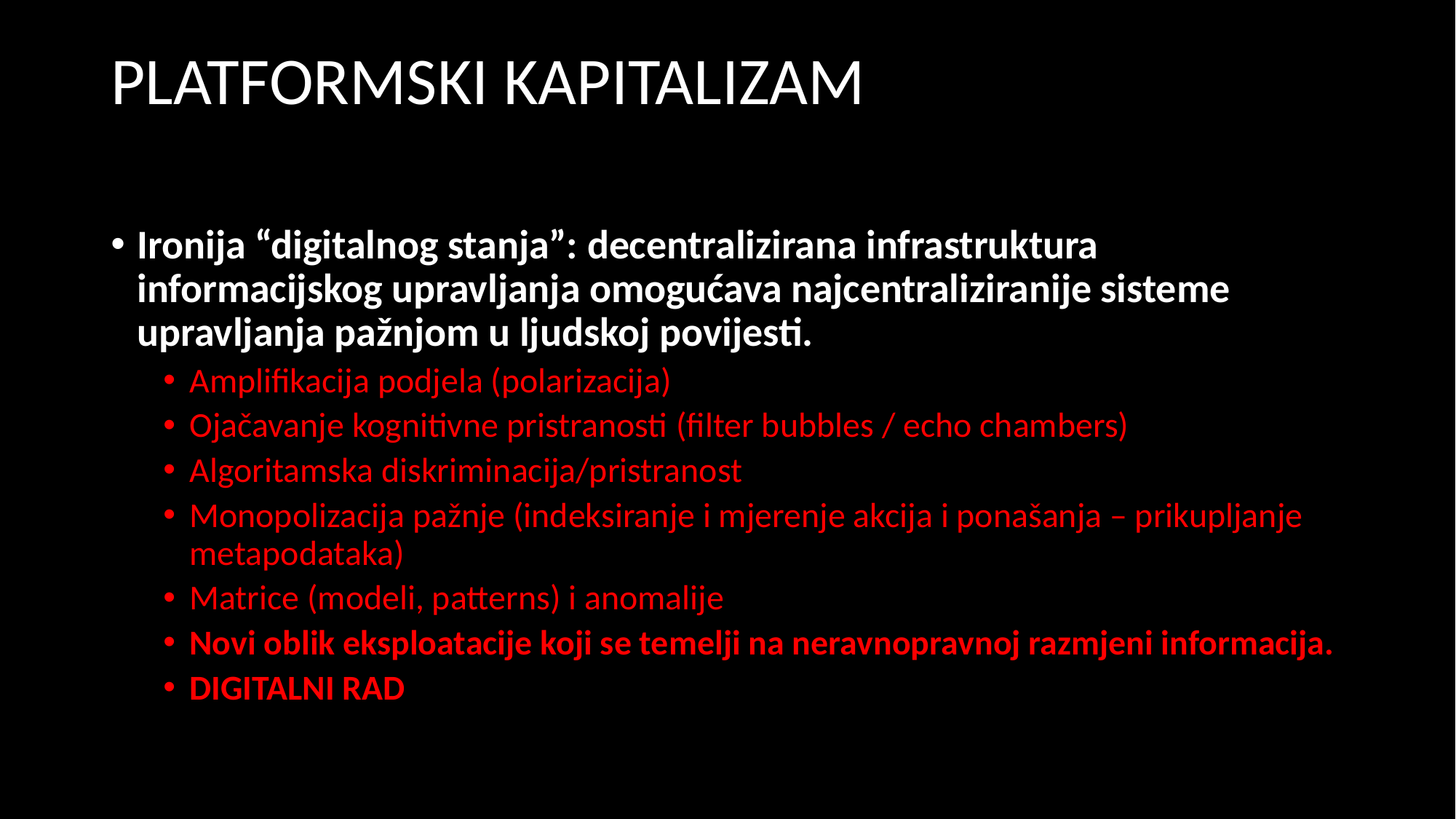

# PLATFORMSKI KAPITALIZAM
Ironija “digitalnog stanja”: decentralizirana infrastruktura informacijskog upravljanja omogućava najcentraliziranije sisteme upravljanja pažnjom u ljudskoj povijesti.
Amplifikacija podjela (polarizacija)
Ojačavanje kognitivne pristranosti (filter bubbles / echo chambers)
Algoritamska diskriminacija/pristranost
Monopolizacija pažnje (indeksiranje i mjerenje akcija i ponašanja – prikupljanje metapodataka)
Matrice (modeli, patterns) i anomalije
Novi oblik eksploatacije koji se temelji na neravnopravnoj razmjeni informacija.
DIGITALNI RAD